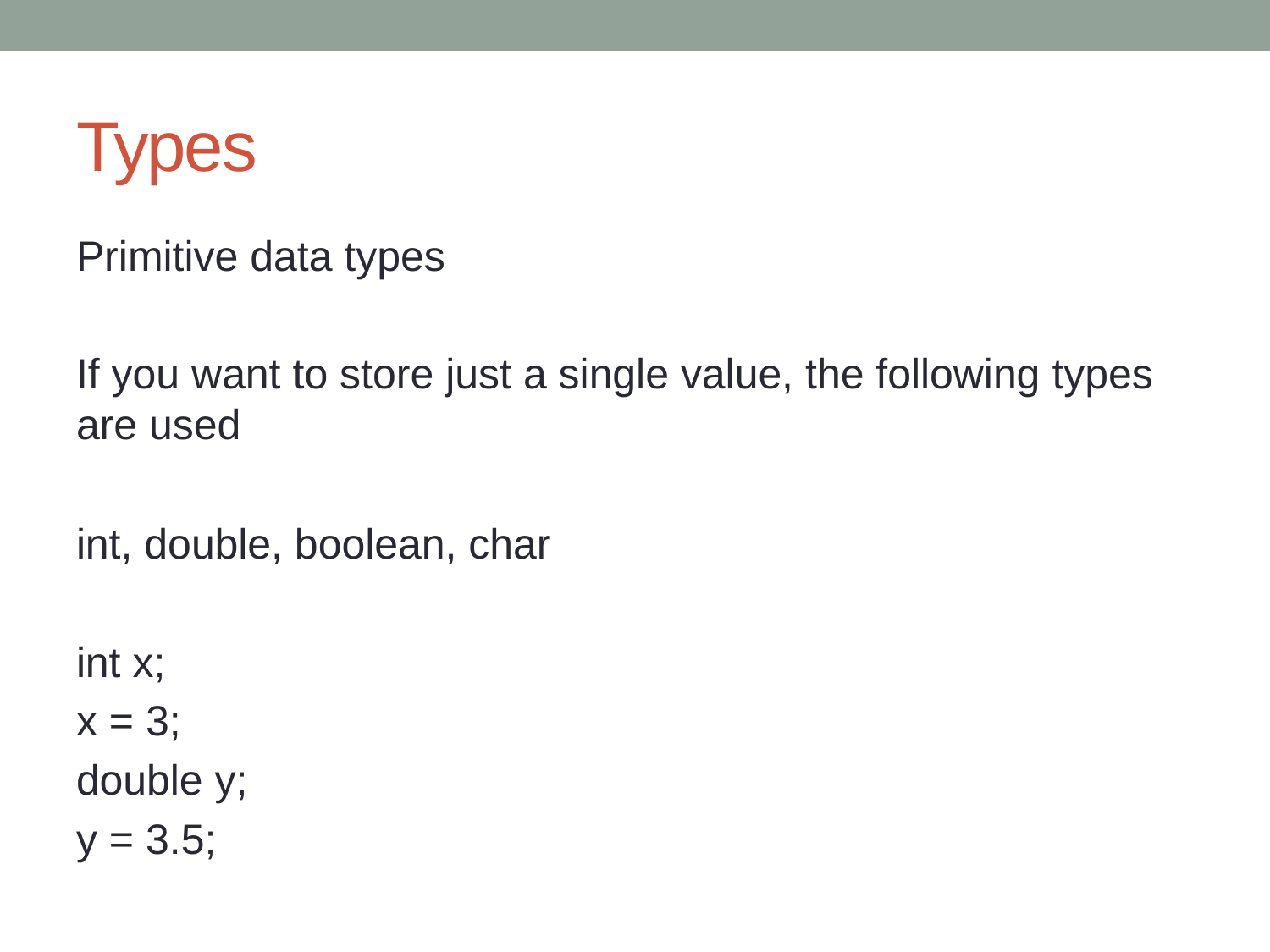

# Types
Primitive data types

If you want to store just a single value, the following types are used

int, double, boolean, char

int x;
x = 3;
double y;
y = 3.5;